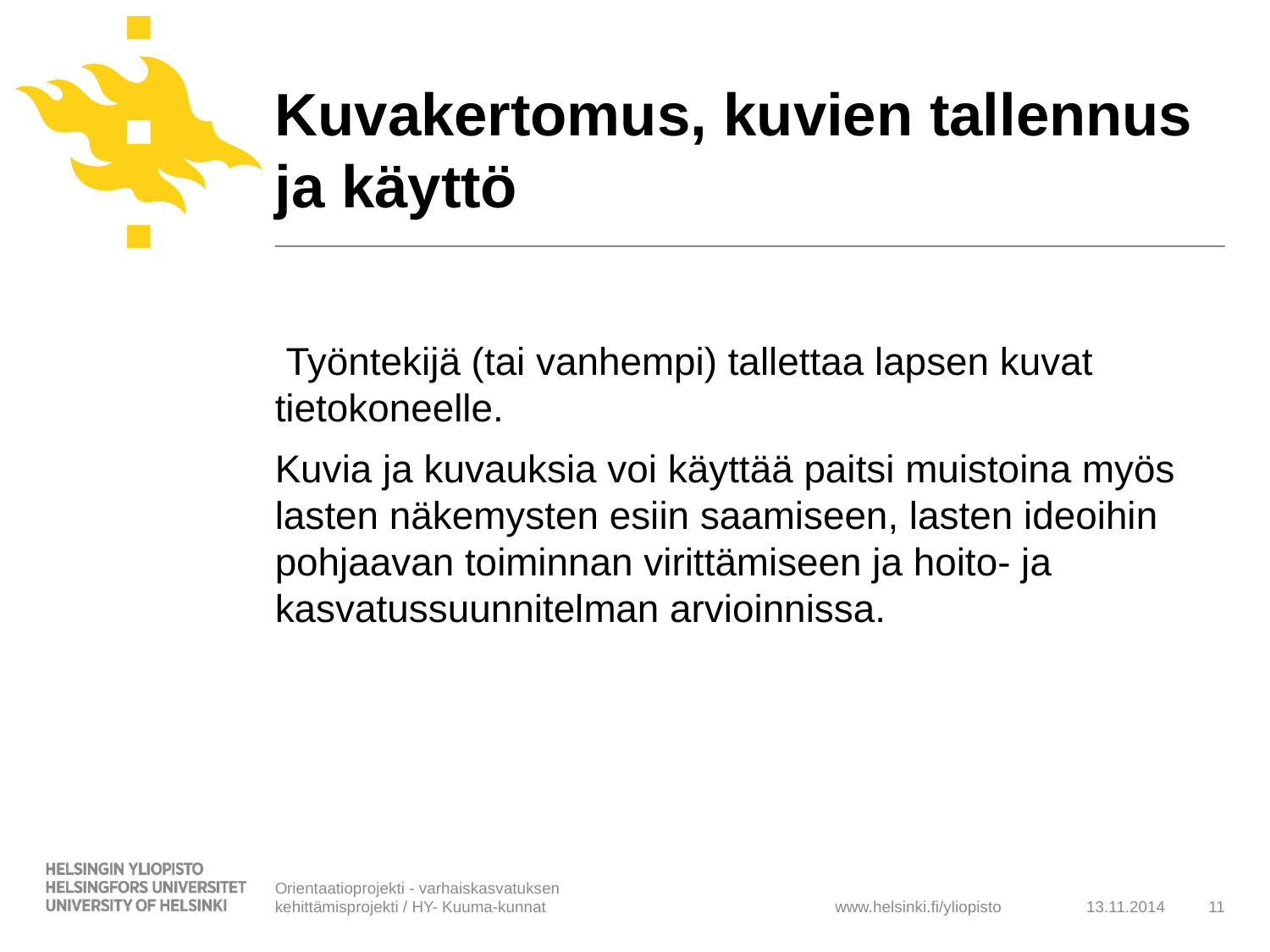

# Kuvakertomus, kuvien tallennus ja käyttö

 Työntekijä (tai vanhempi) tallettaa lapsen kuvat tietokoneelle.
Kuvia ja kuvauksia voi käyttää paitsi muistoina myös lasten näkemysten esiin saamiseen, lasten ideoihin pohjaavan toiminnan virittämiseen ja hoito- ja kasvatussuunnitelman arvioinnissa.
Orientaatioprojekti - varhaiskasvatuksen kehittämisprojekti / HY- Kuuma-kunnat
13.11.2014
11